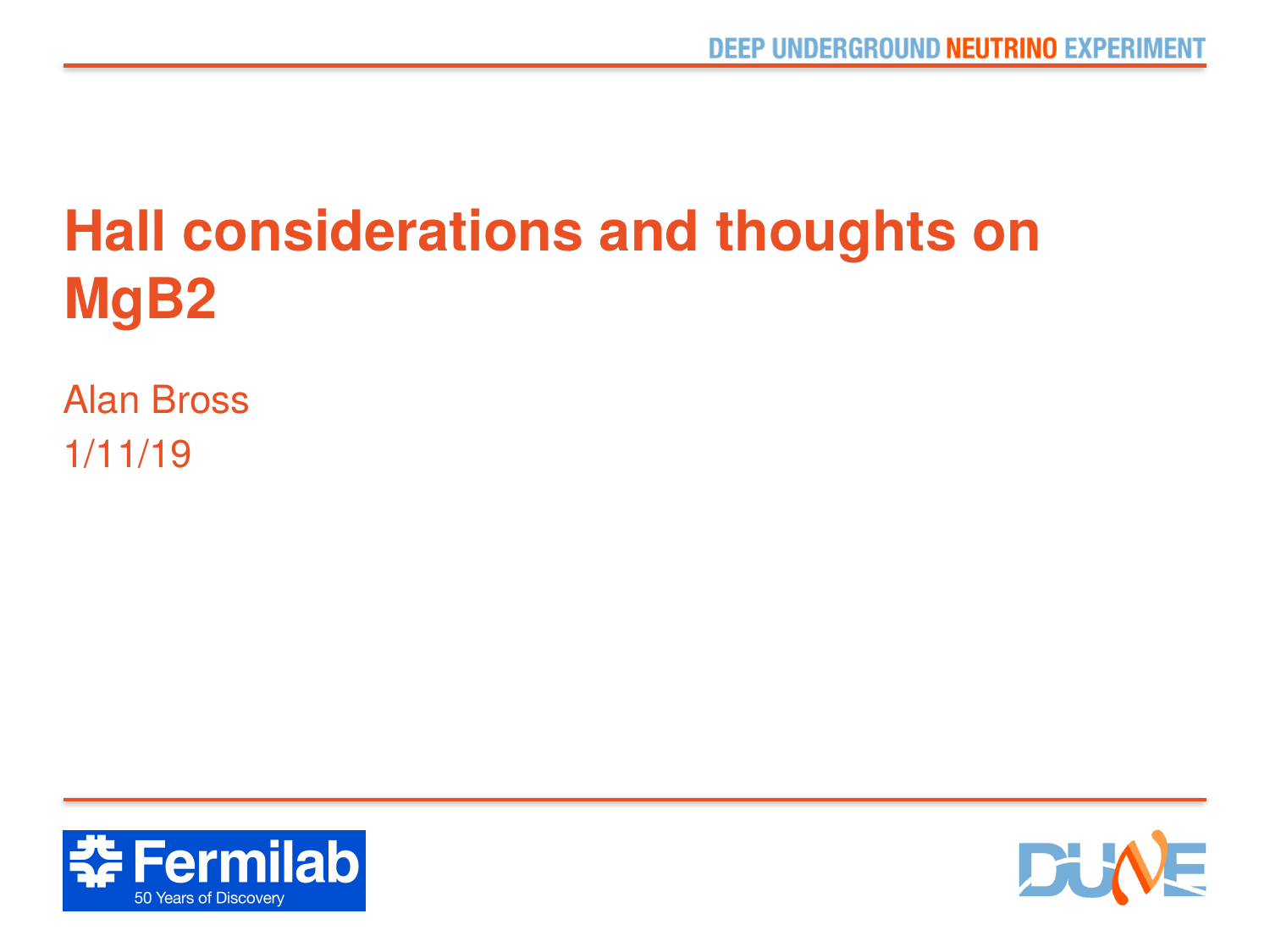

# Hall considerations and thoughts on MgB2
Alan Bross
1/11/19